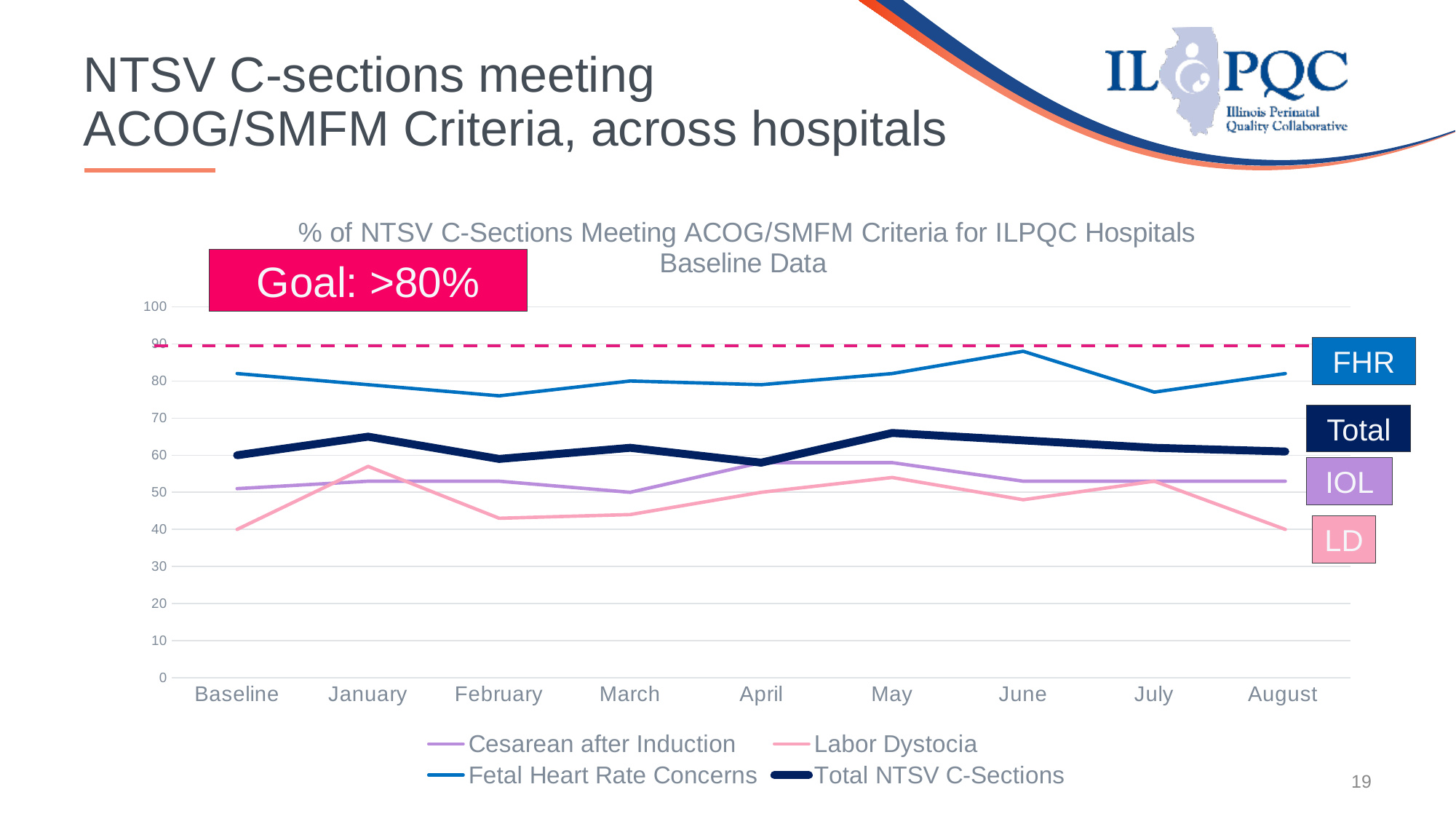

19
# NTSV C-sections meeting ACOG/SMFM Criteria, across hospitals

### Chart: % of NTSV C-Sections Meeting ACOG/SMFM Criteria for ILPQC Hospitals Baseline Data

| Category | Cesarean after Induction | Labor Dystocia | Fetal Heart Rate Concerns | Total NTSV C-Sections |
|---|---|---|---|---|
| Baseline | 51.0 | 40.0 | 82.0 | 60.0 |
| January | 53.0 | 57.0 | 79.0 | 65.0 |
| February | 53.0 | 43.0 | 76.0 | 59.0 |
| March | 50.0 | 44.0 | 80.0 | 62.0 |
| April | 58.0 | 50.0 | 79.0 | 58.0 |
| May | 58.0 | 54.0 | 82.0 | 66.0 |
| June | 53.0 | 48.0 | 88.0 | 64.0 |
| July | 53.0 | 53.0 | 77.0 | 62.0 |
| August  | 53.0 | 40.0 | 82.0 | 61.0 |
Goal: >80%
FHR
Total
IOL
LD